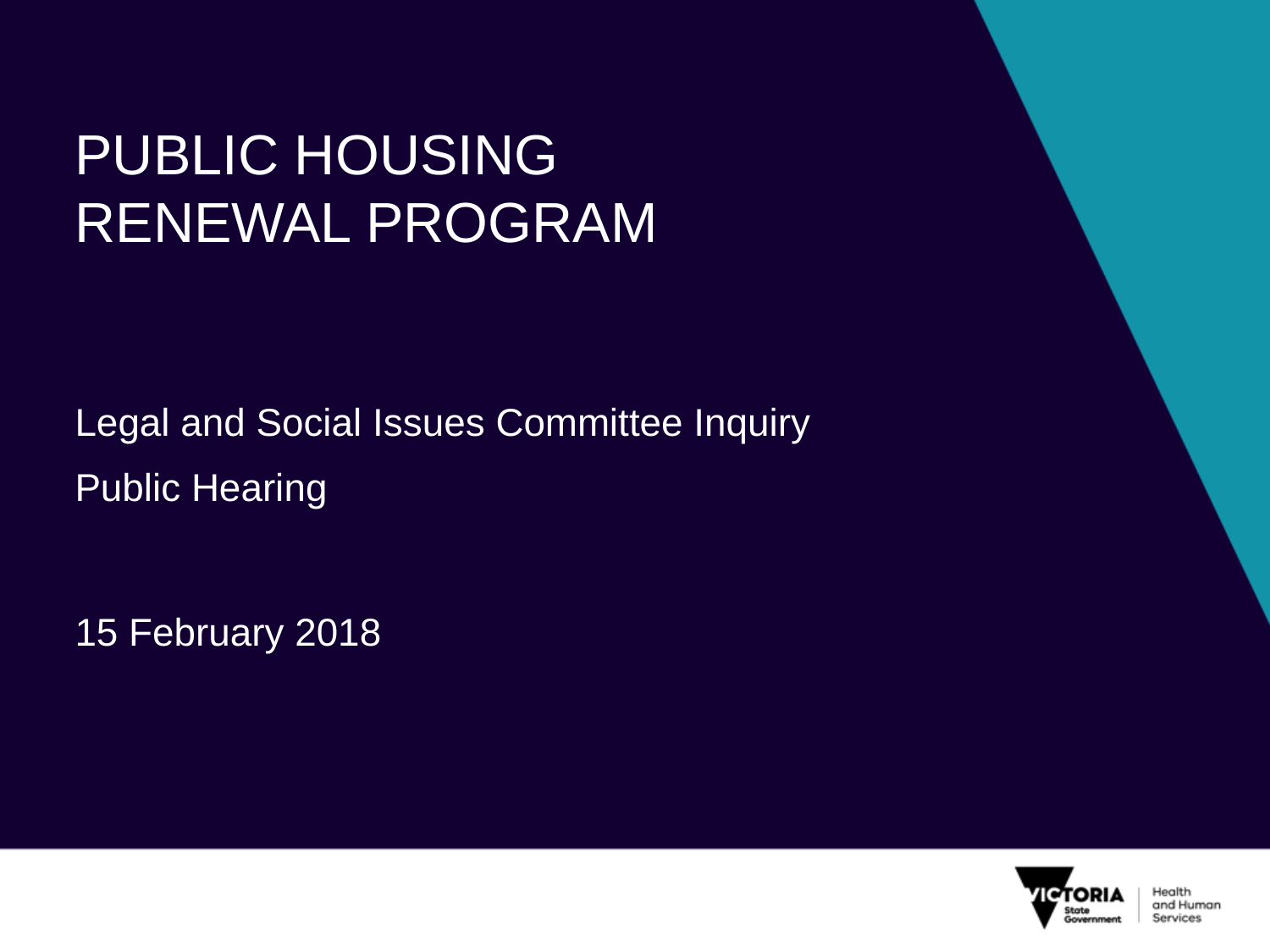

# PUBLIC HOUSING RENEWAL PROGRAM

Legal and Social Issues Committee Inquiry
Public Hearing

15 February 2018